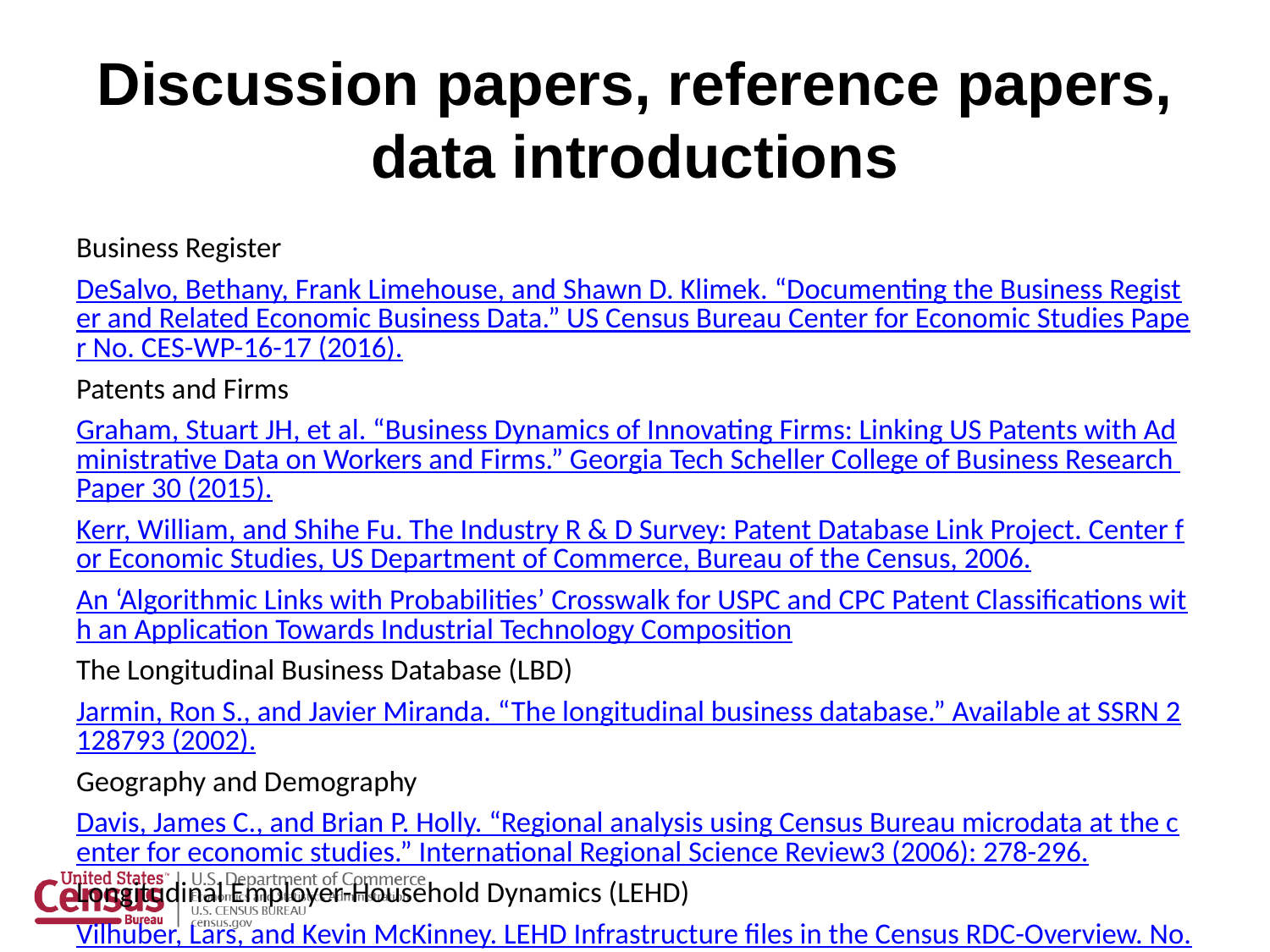

# Discussion papers, reference papers, data introductions
Business Register
DeSalvo, Bethany, Frank Limehouse, and Shawn D. Klimek. “Documenting the Business Register and Related Economic Business Data.” US Census Bureau Center for Economic Studies Paper No. CES-WP-16-17 (2016).
Patents and Firms
Graham, Stuart JH, et al. “Business Dynamics of Innovating Firms: Linking US Patents with Administrative Data on Workers and Firms.” Georgia Tech Scheller College of Business Research Paper 30 (2015).
Kerr, William, and Shihe Fu. The Industry R & D Survey: Patent Database Link Project. Center for Economic Studies, US Department of Commerce, Bureau of the Census, 2006.
An ‘Algorithmic Links with Probabilities’ Crosswalk for USPC and CPC Patent Classifications with an Application Towards Industrial Technology Composition
The Longitudinal Business Database (LBD)
Jarmin, Ron S., and Javier Miranda. “The longitudinal business database.” Available at SSRN 2128793 (2002).
Geography and Demography
Davis, James C., and Brian P. Holly. “Regional analysis using Census Bureau microdata at the center for economic studies.” International Regional Science Review3 (2006): 278-296.
Longitudinal Employer-Household Dynamics (LEHD)
Vilhuber, Lars, and Kevin McKinney. LEHD Infrastructure files in the Census RDC-Overview. No. 14-26. 2014.
Goetz, Christopher, et al. The Promise and Potential of Linked Employer-Employee Data for Entrepreneurship Research. No. w21639. National Bureau of Economic Research, 2015.
Annual Survey of Entrepreneurs
Foster, Lucia, and Patrice Norman. “The Annual Survey of Entrepreneurs: An Introduction.” US Census Bureau Center for Economic Studies Paper No. CES-WP-15-40 (2015).